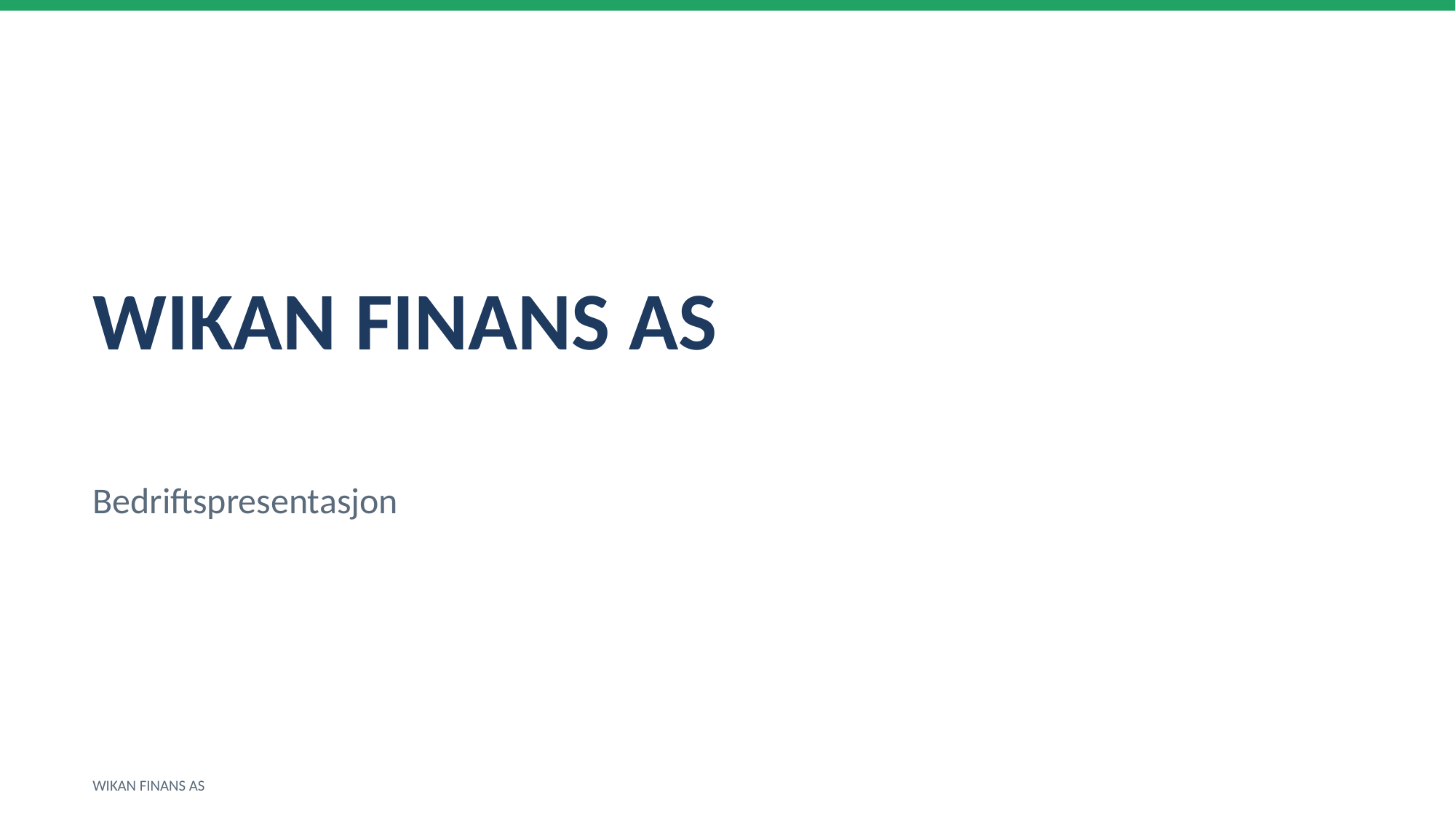

WIKAN FINANS AS
Bedriftspresentasjon
WIKAN FINANS AS